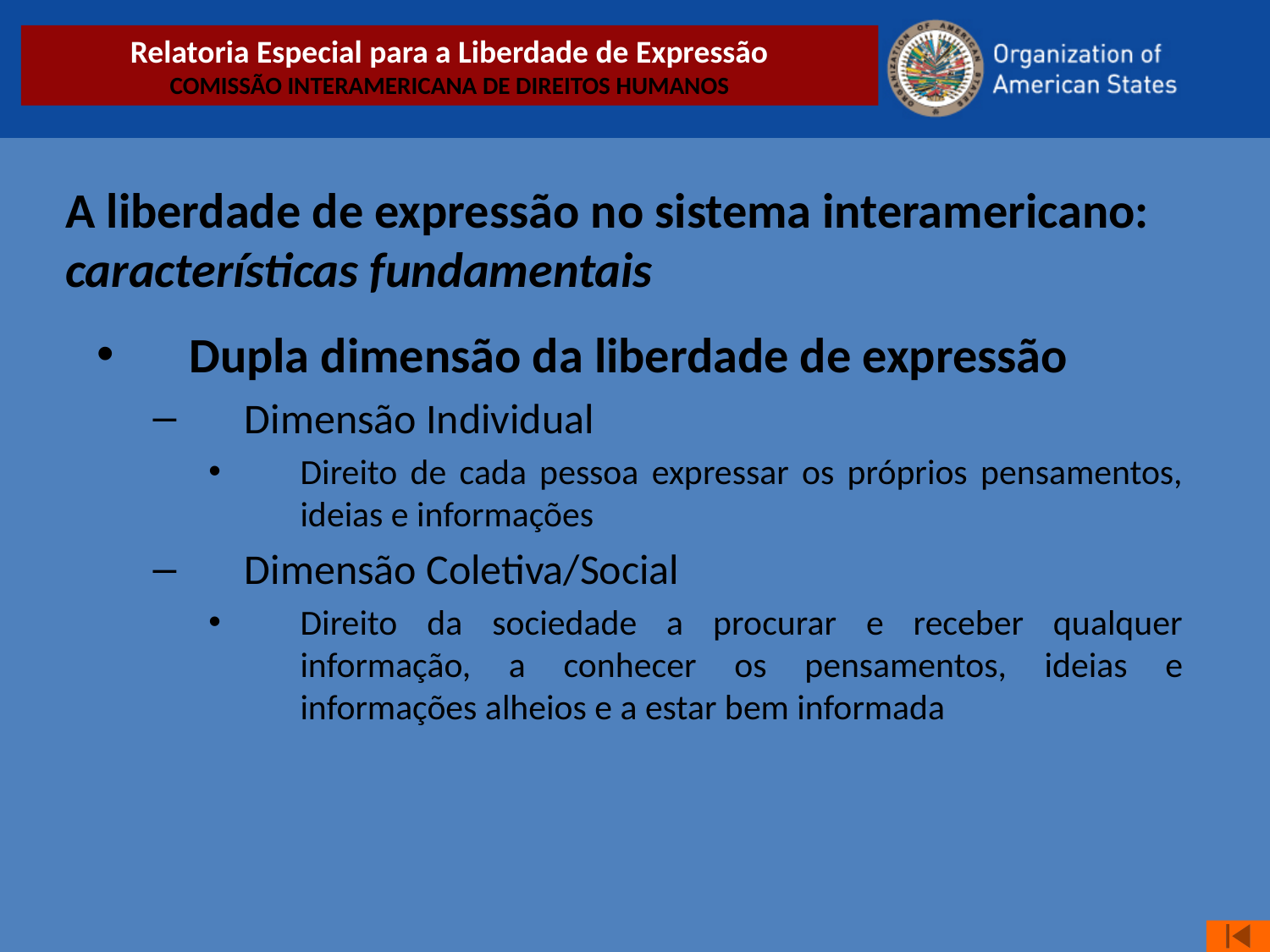

Relatoria Especial para a Liberdade de Expressão
COMISSÃO INTERAMERICANA DE DIREITOS HUMANOS
A liberdade de expressão no sistema interamericano: características fundamentais

Dupla dimensão da liberdade de expressão
Dimensão Individual
Direito de cada pessoa expressar os próprios pensamentos, ideias e informações
Dimensão Coletiva/Social
Direito da sociedade a procurar e receber qualquer informação, a conhecer os pensamentos, ideias e informações alheios e a estar bem informada